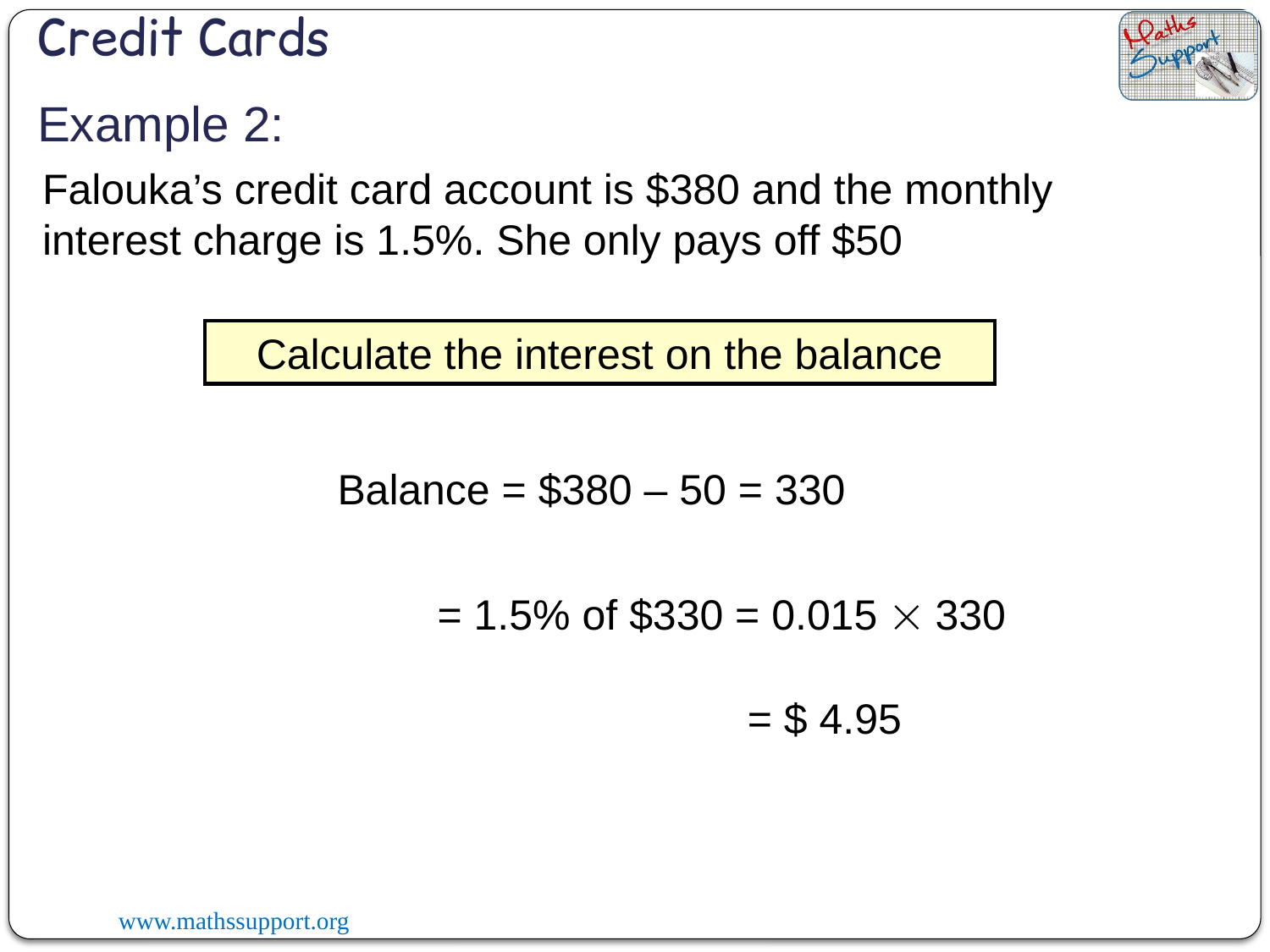

Credit Cards

Example 2:
Falouka’s credit card account is $380 and the monthly interest charge is 1.5%. She only pays off $50
Calculate the interest on the balance
Balance = $380 – 50 = 330
= 1.5% of $330 = 0.015 × 330
= $ 4.95